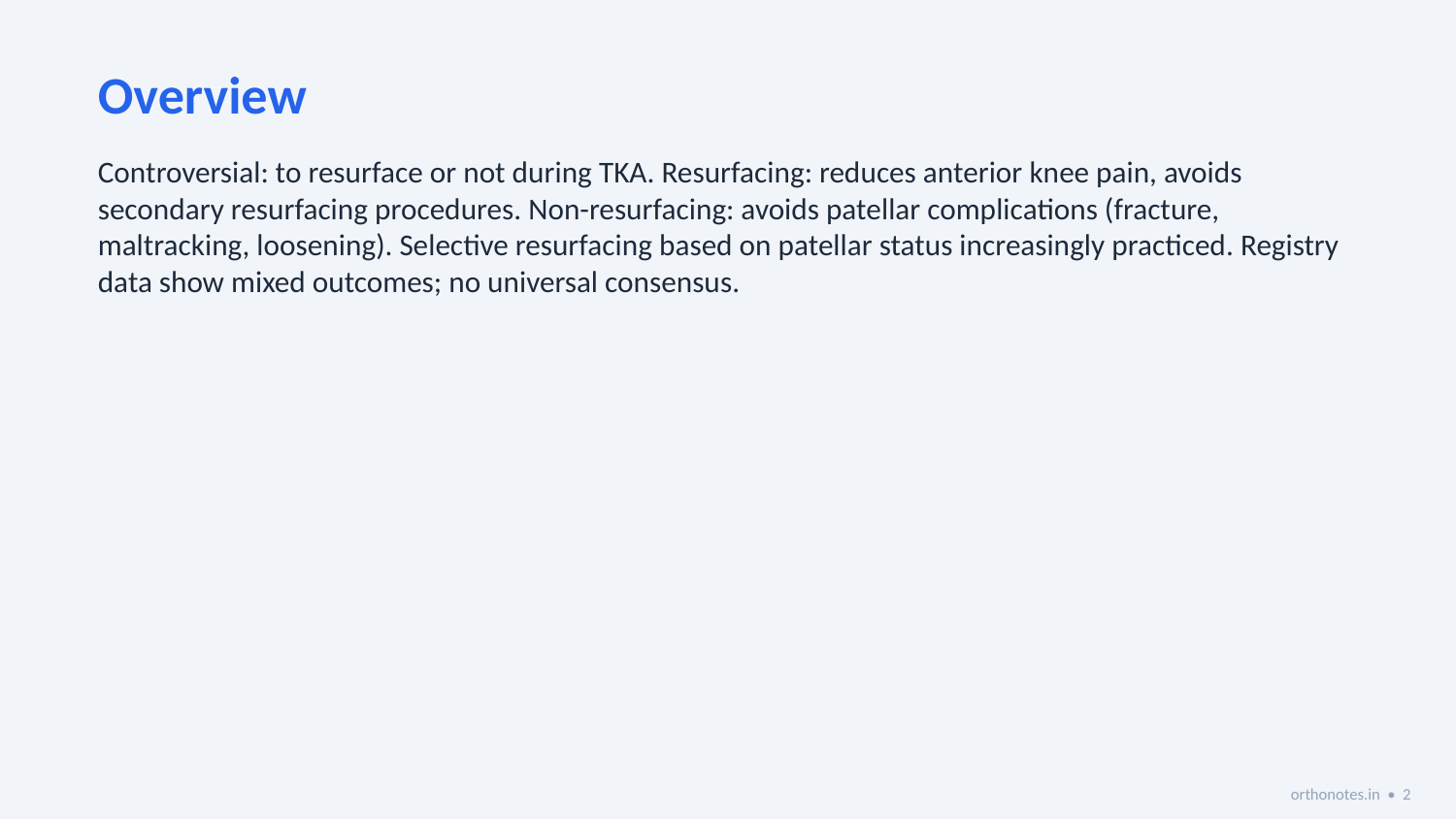

Overview
Controversial: to resurface or not during TKA. Resurfacing: reduces anterior knee pain, avoids secondary resurfacing procedures. Non-resurfacing: avoids patellar complications (fracture, maltracking, loosening). Selective resurfacing based on patellar status increasingly practiced. Registry data show mixed outcomes; no universal consensus.
orthonotes.in  •  2